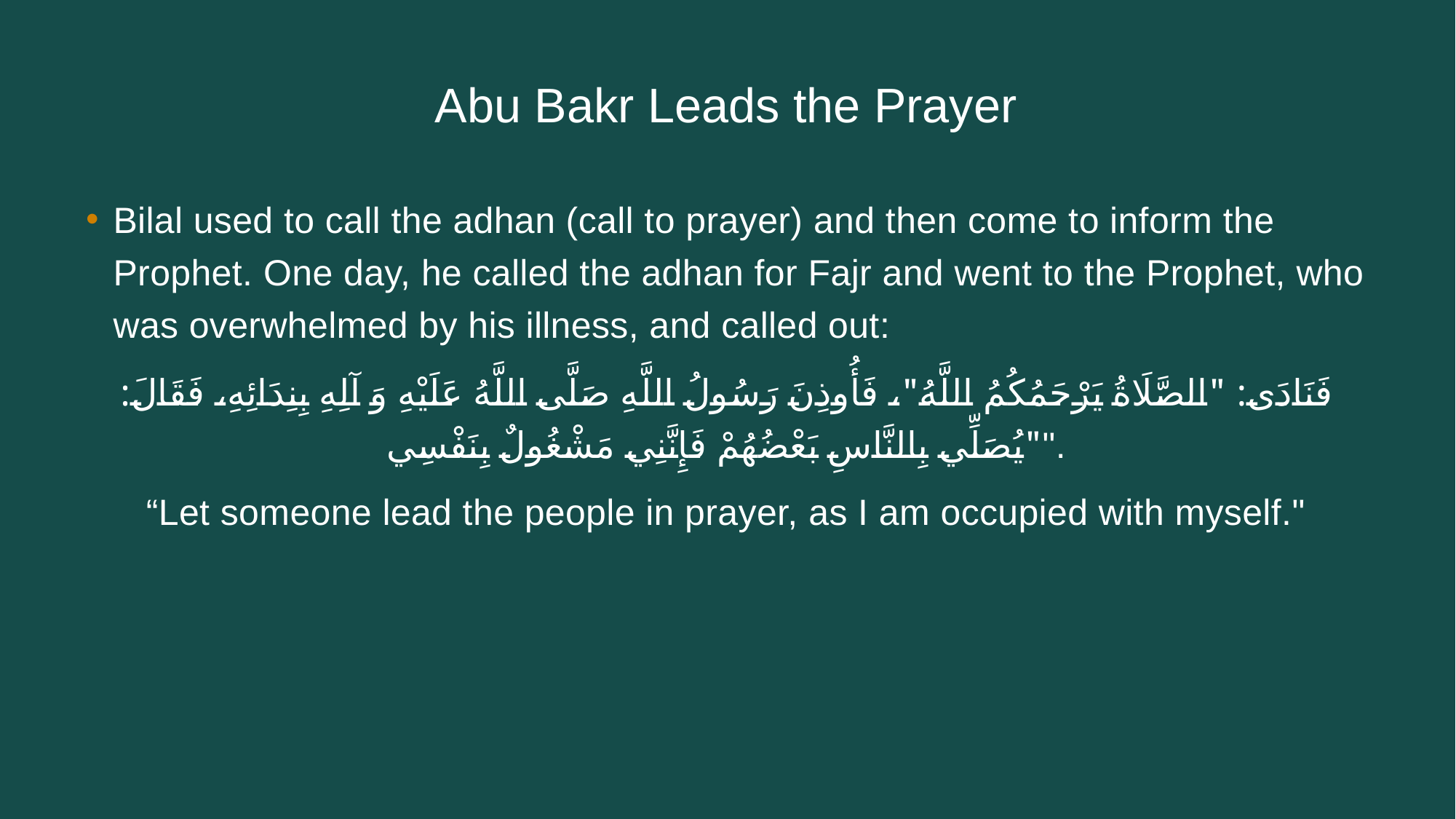

# Abu Bakr Leads the Prayer
Bilal used to call the adhan (call to prayer) and then come to inform the Prophet. One day, he called the adhan for Fajr and went to the Prophet, who was overwhelmed by his illness, and called out:
فَنَادَى: "الصَّلَاةُ يَرْحَمُكُمُ اللَّهُ"، فَأُوذِنَ رَسُولُ اللَّهِ صَلَّى اللَّهُ عَلَيْهِ وَ آلِهِ بِنِدَائِهِ، فَقَالَ: "يُصَلِّي بِالنَّاسِ بَعْضُهُمْ فَإِنَّنِي مَشْغُولٌ بِنَفْسِي".
“Let someone lead the people in prayer, as I am occupied with myself."